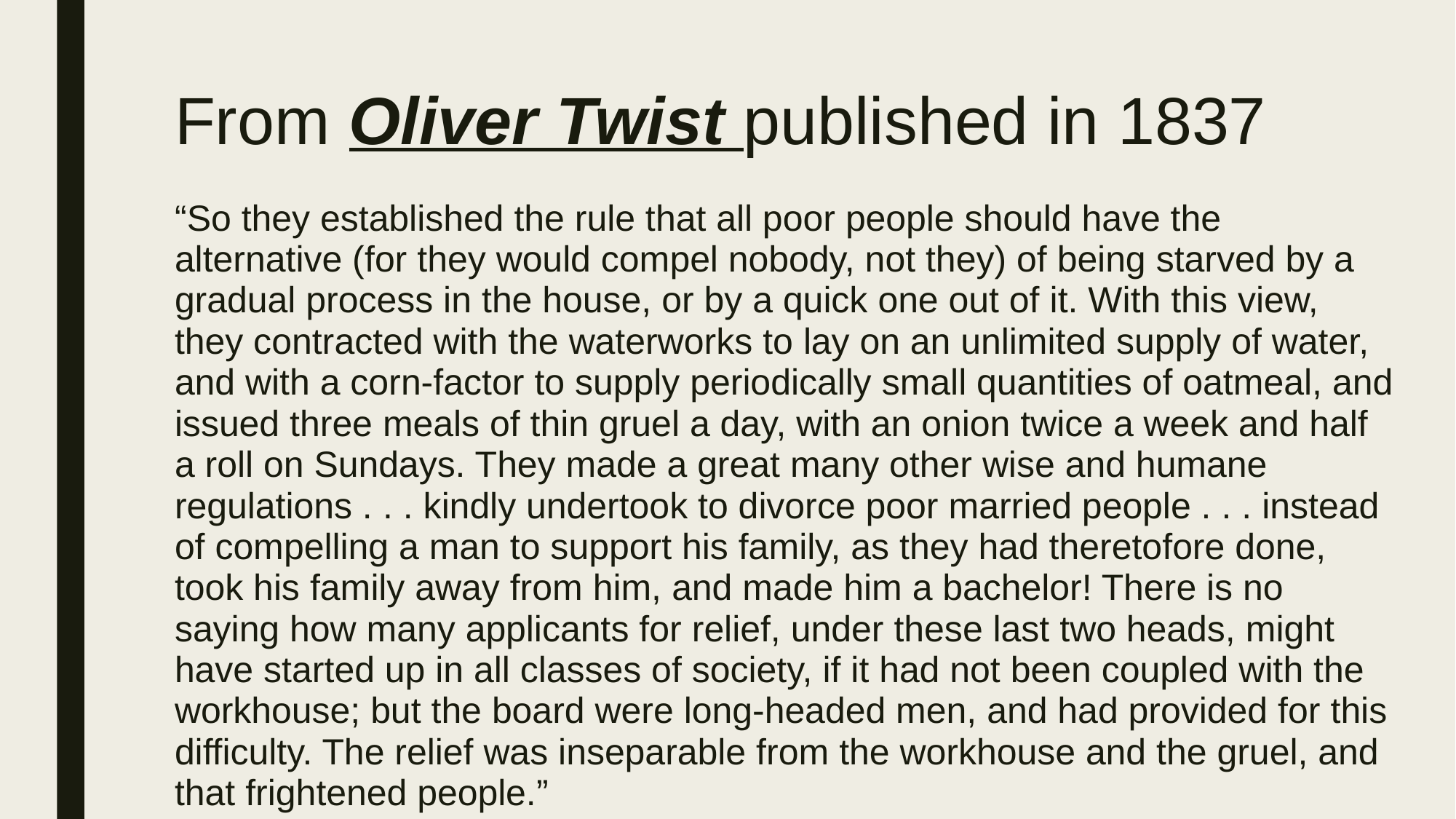

# From Oliver Twist published in 1837
“So they established the rule that all poor people should have the alternative (for they would compel nobody, not they) of being starved by a gradual process in the house, or by a quick one out of it. With this view, they contracted with the waterworks to lay on an unlimited supply of water, and with a corn-factor to supply periodically small quantities of oatmeal, and issued three meals of thin gruel a day, with an onion twice a week and half a roll on Sundays. They made a great many other wise and humane regulations . . . kindly undertook to divorce poor married people . . . instead of compelling a man to support his family, as they had theretofore done, took his family away from him, and made him a bachelor! There is no saying how many applicants for relief, under these last two heads, might have started up in all classes of society, if it had not been coupled with the workhouse; but the board were long-headed men, and had provided for this difficulty. The relief was inseparable from the workhouse and the gruel, and that frightened people.”